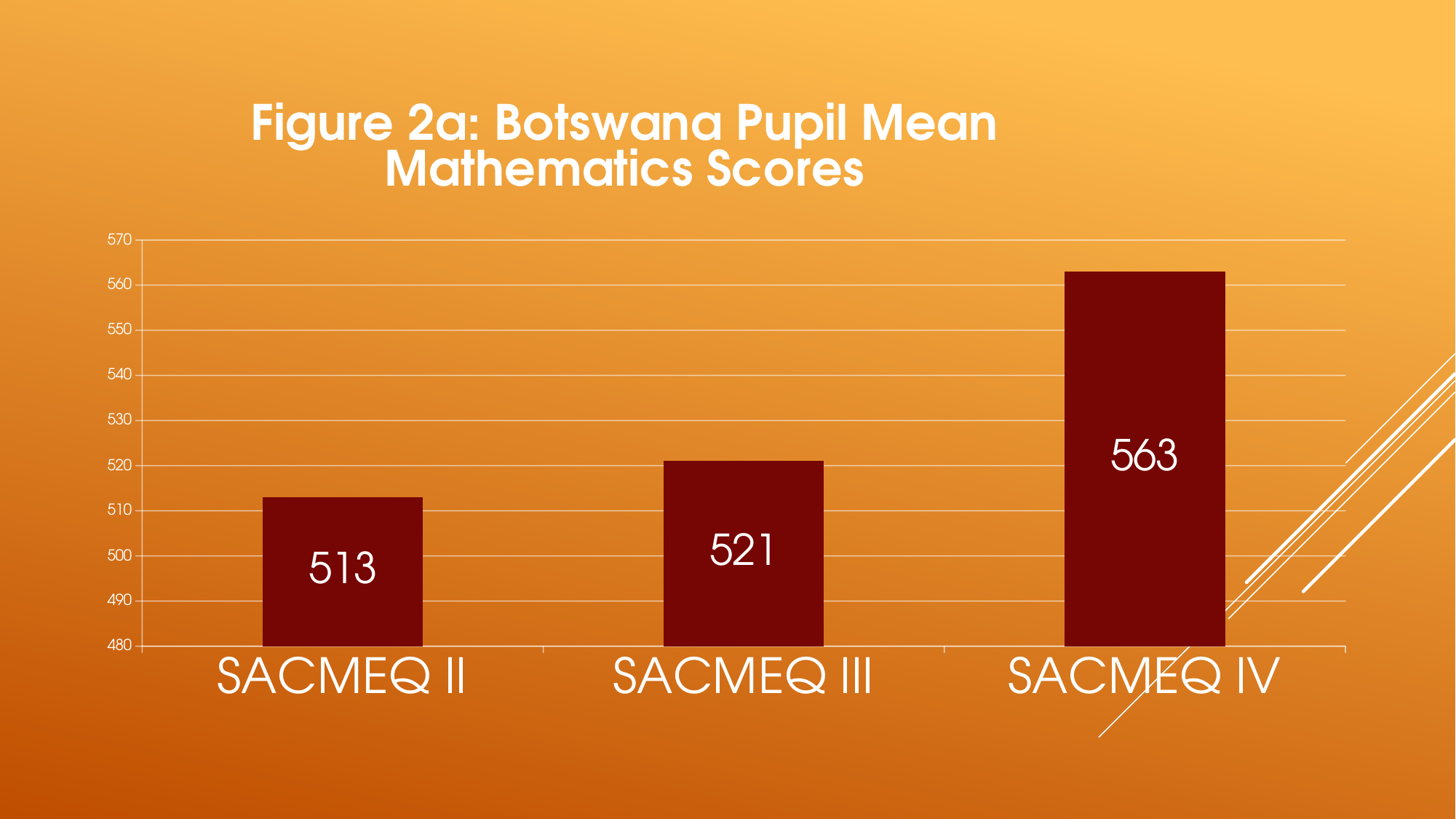

### Chart: Figure 2a: Botswana Pupil Mean Mathematics Scores

| Category |  |
|---|---|
| SACMEQ II | 513.0 |
| SACMEQ III | 521.0 |
| SACMEQ IV | 563.0 |